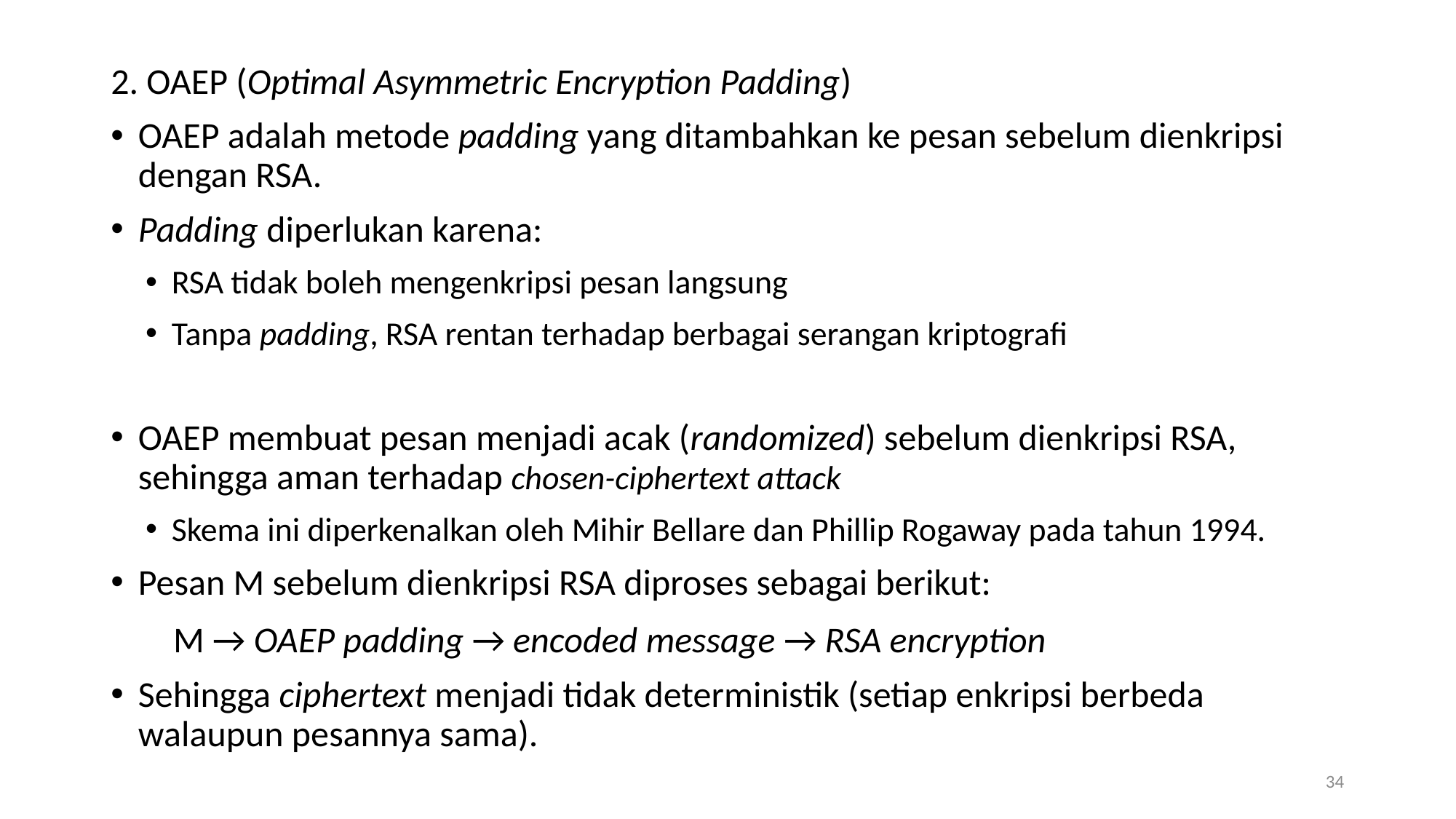

2. OAEP (Optimal Asymmetric Encryption Padding)
OAEP adalah metode padding yang ditambahkan ke pesan sebelum dienkripsi dengan RSA.
Padding diperlukan karena:
RSA tidak boleh mengenkripsi pesan langsung
Tanpa padding, RSA rentan terhadap berbagai serangan kriptografi

OAEP membuat pesan menjadi acak (randomized) sebelum dienkripsi RSA, sehingga aman terhadap chosen-ciphertext attack
Skema ini diperkenalkan oleh Mihir Bellare dan Phillip Rogaway pada tahun 1994.
Pesan M sebelum dienkripsi RSA diproses sebagai berikut:
       M → OAEP padding → encoded message → RSA encryption
Sehingga ciphertext menjadi tidak deterministik (setiap enkripsi berbeda walaupun pesannya sama).

34